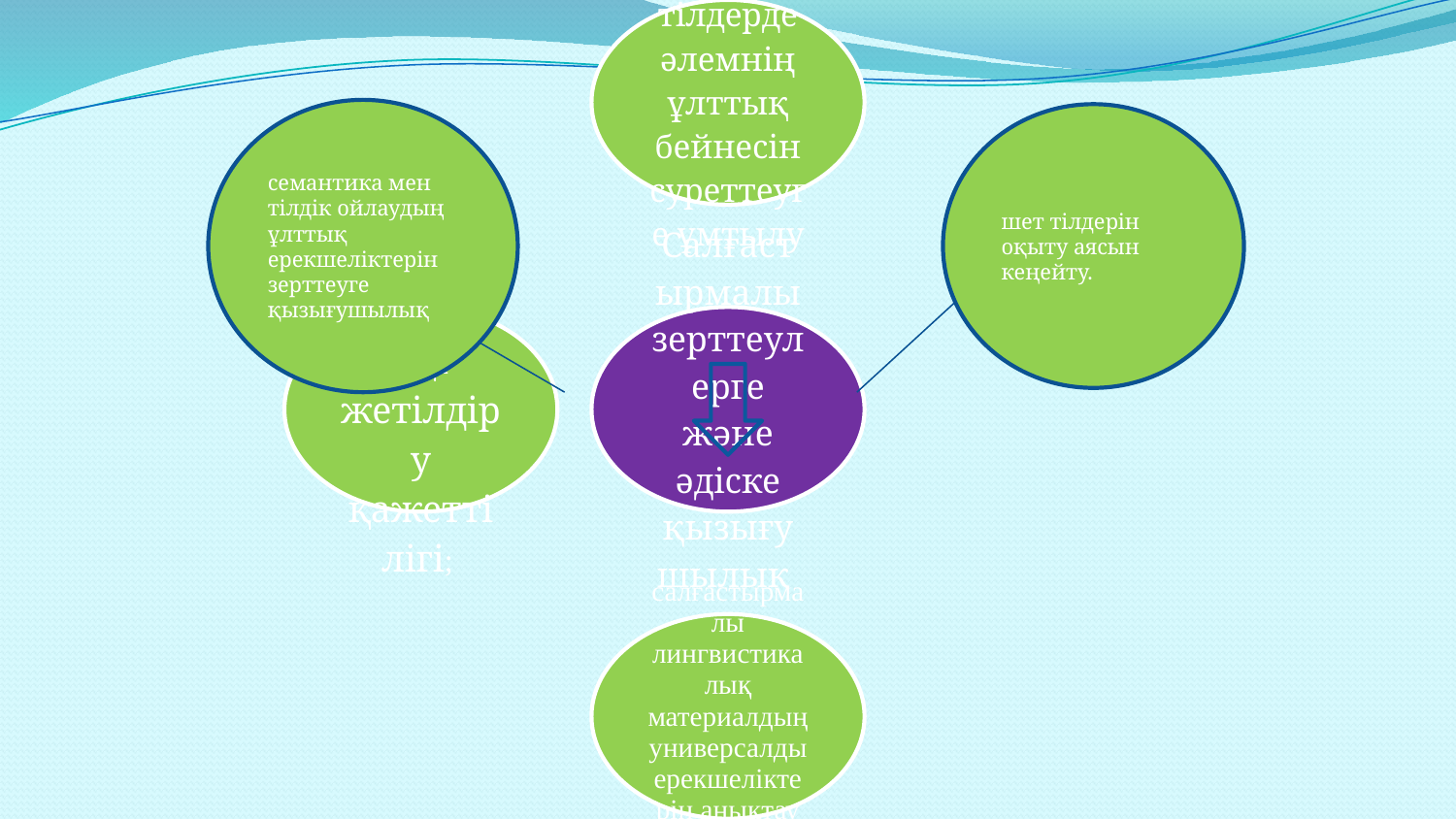

екі тілді сөздіктерді жетілдіру қажеттілігі;
семантика мен тілдік ойлаудың ұлттық ерекшеліктерін зерттеуге қызығушылық
шет тілдерін оқыту аясын кеңейту.